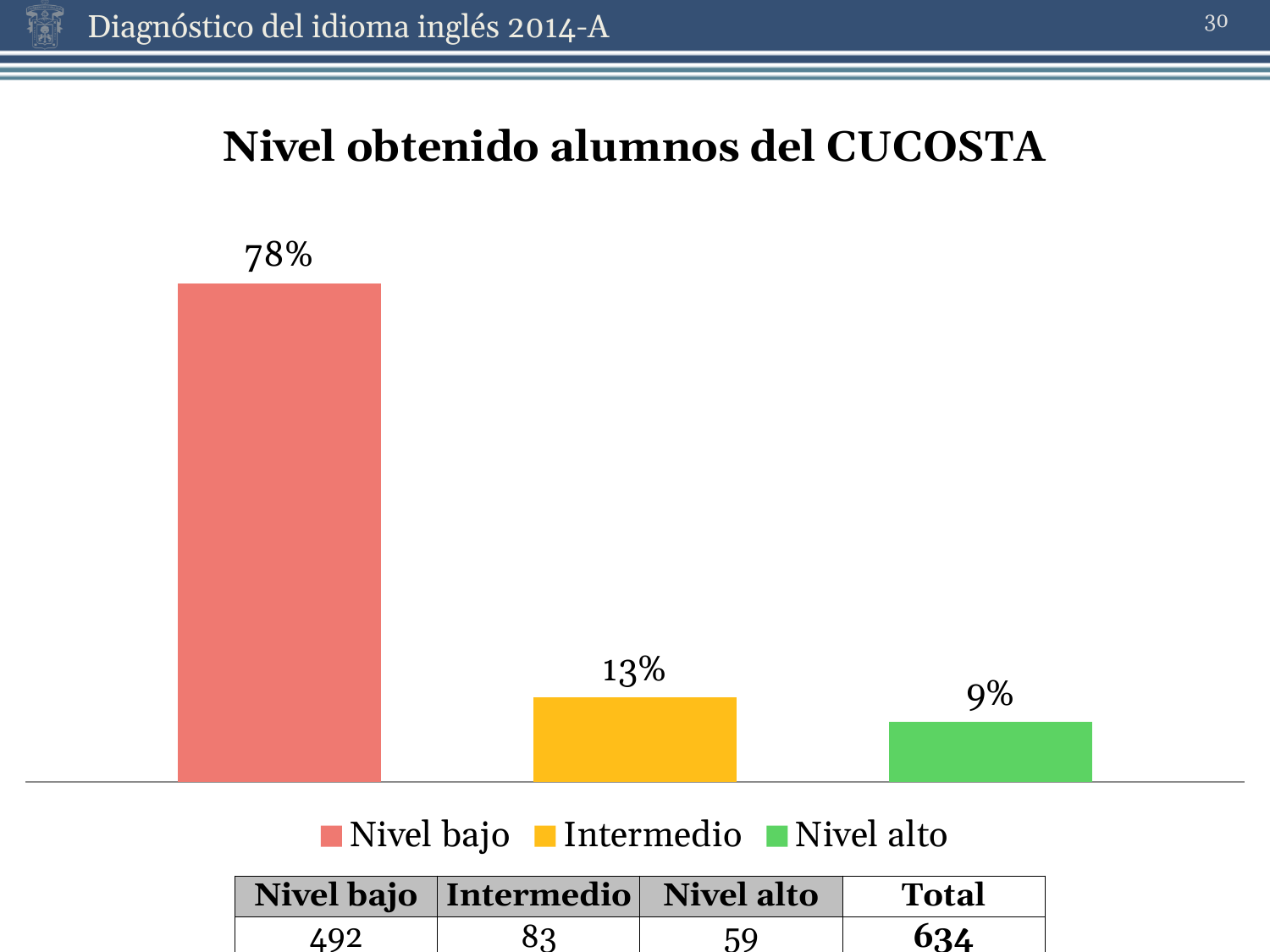

30

### Chart: Nivel obtenido alumnos del CUCOSTA

| Category | Nivel bajo | Intermedio | Nivel alto |
|---|---|---|---|
| Nivel bajo | Intermedio | Nivel alto | Total |
| --- | --- | --- | --- |
| 492 | 83 | 59 | 634 |